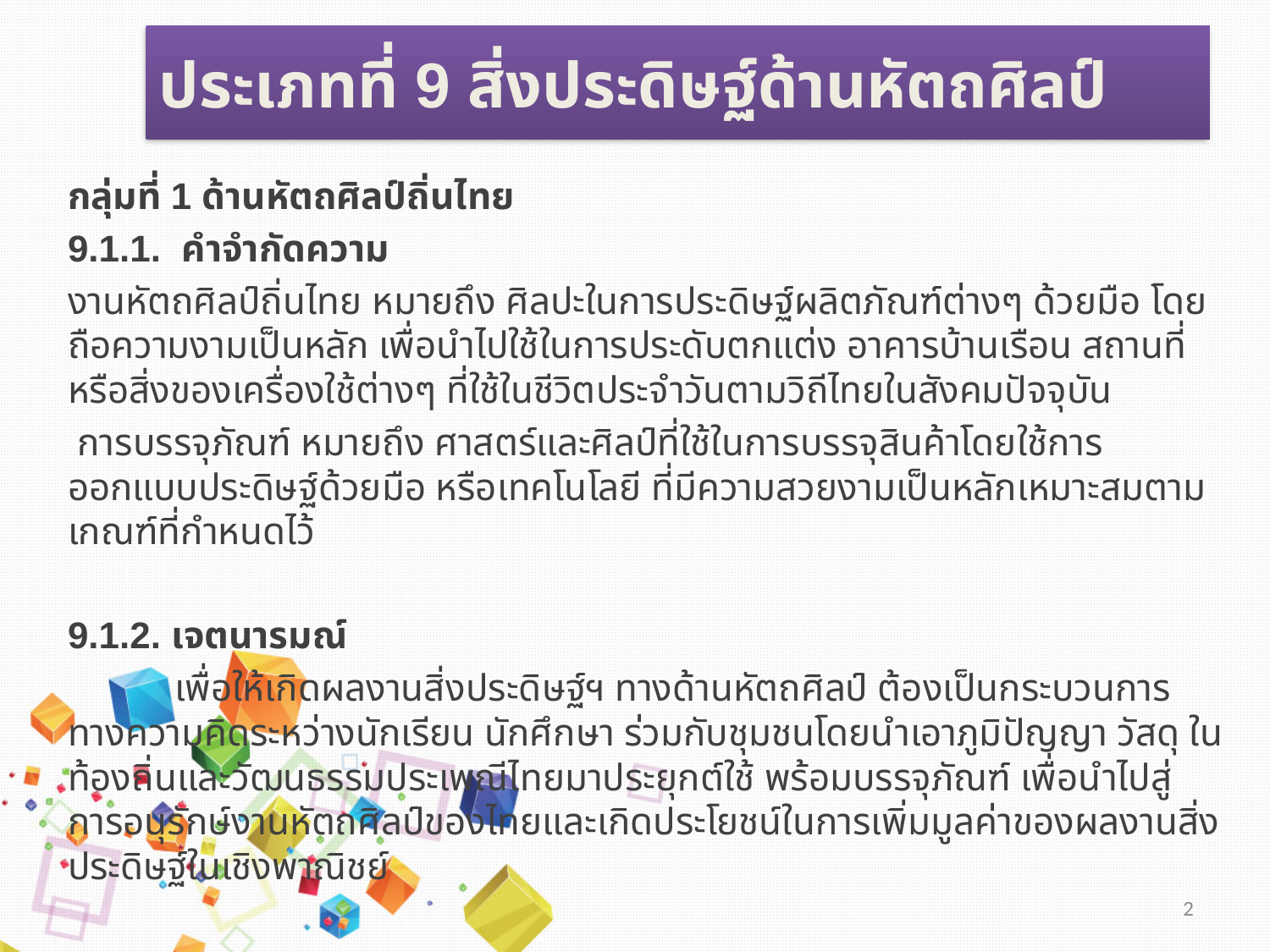

# ประเภทที่ 9 สิ่งประดิษฐ์ด้านหัตถศิลป์
กลุ่มที่ 1 ด้านหัตถศิลป์ถิ่นไทย
9.1.1.  คำจำกัดความ
งานหัตถศิลป์ถิ่นไทย หมายถึง ศิลปะในการประดิษฐ์ผลิตภัณฑ์ต่างๆ ด้วยมือ โดยถือความงามเป็นหลัก เพื่อนำไปใช้ในการประดับตกแต่ง อาคารบ้านเรือน สถานที่ หรือสิ่งของเครื่องใช้ต่างๆ ที่ใช้ในชีวิตประจำวันตามวิถีไทยในสังคมปัจจุบัน
 การบรรจุภัณฑ์ หมายถึง ศาสตร์และศิลป์ที่ใช้ในการบรรจุสินค้าโดยใช้การออกแบบประดิษฐ์ด้วยมือ หรือเทคโนโลยี ที่มีความสวยงามเป็นหลักเหมาะสมตามเกณฑ์ที่กำหนดไว้

9.1.2. เจตนารมณ์
           เพื่อให้เกิดผลงานสิ่งประดิษฐ์ฯ ทางด้านหัตถศิลป์ ต้องเป็นกระบวนการทางความคิดระหว่างนักเรียน นักศึกษา ร่วมกับชุมชนโดยนำเอาภูมิปัญญา วัสดุ ในท้องถิ่นและวัฒนธรรมประเพณีไทยมาประยุกต์ใช้ พร้อมบรรจุภัณฑ์ เพื่อนำไปสู่การอนุรักษ์งานหัตถศิลป์ของไทยและเกิดประโยชน์ในการเพิ่มมูลค่าของผลงานสิ่งประดิษฐ์ในเชิงพาณิชย์

2